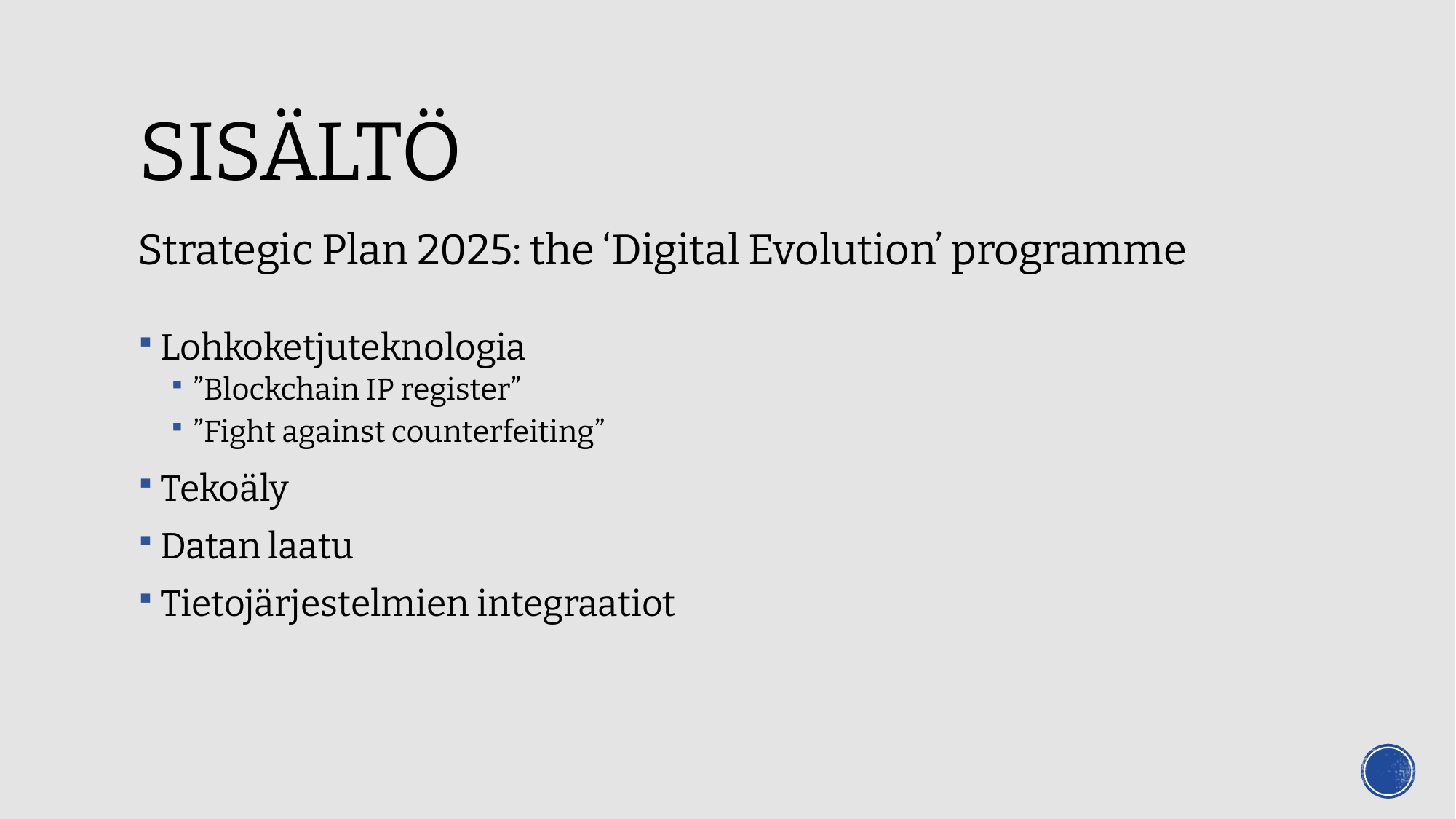

# Sisältö
Strategic Plan 2025: the ‘Digital Evolution’ programme
Lohkoketjuteknologia
”Blockchain IP register”
”Fight against counterfeiting”
Tekoäly
Datan laatu
Tietojärjestelmien integraatiot